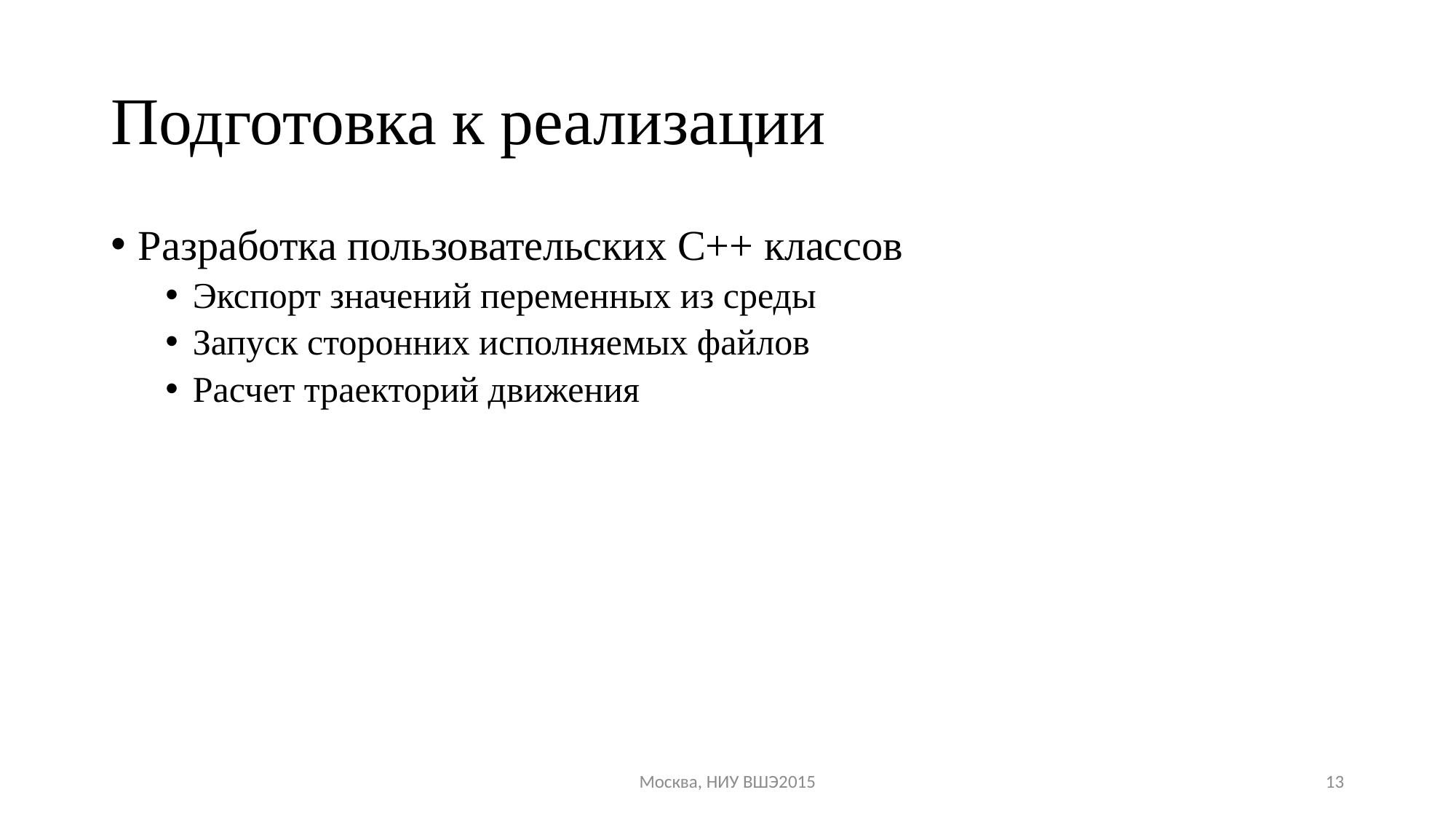

# Подготовка к реализации
Разработка пользовательских C++ классов
Экспорт значений переменных из среды
Запуск сторонних исполняемых файлов
Расчет траекторий движения
Москва, НИУ ВШЭ2015
13